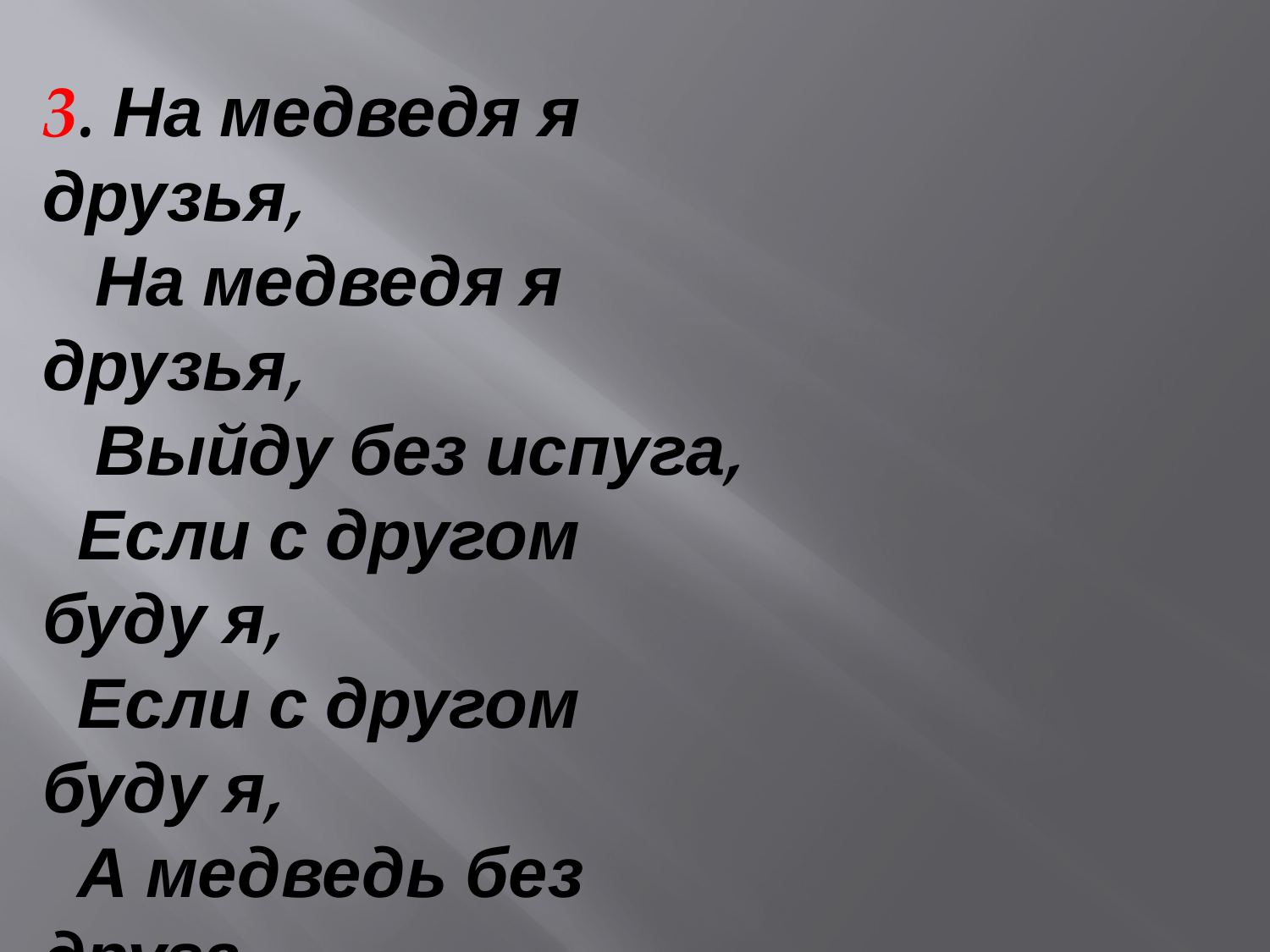

3. На медведя я друзья,
   На медведя я друзья,
   Выйду без испуга,
  Если с другом буду я,
  Если с другом буду я,
  А медведь без друга.
#